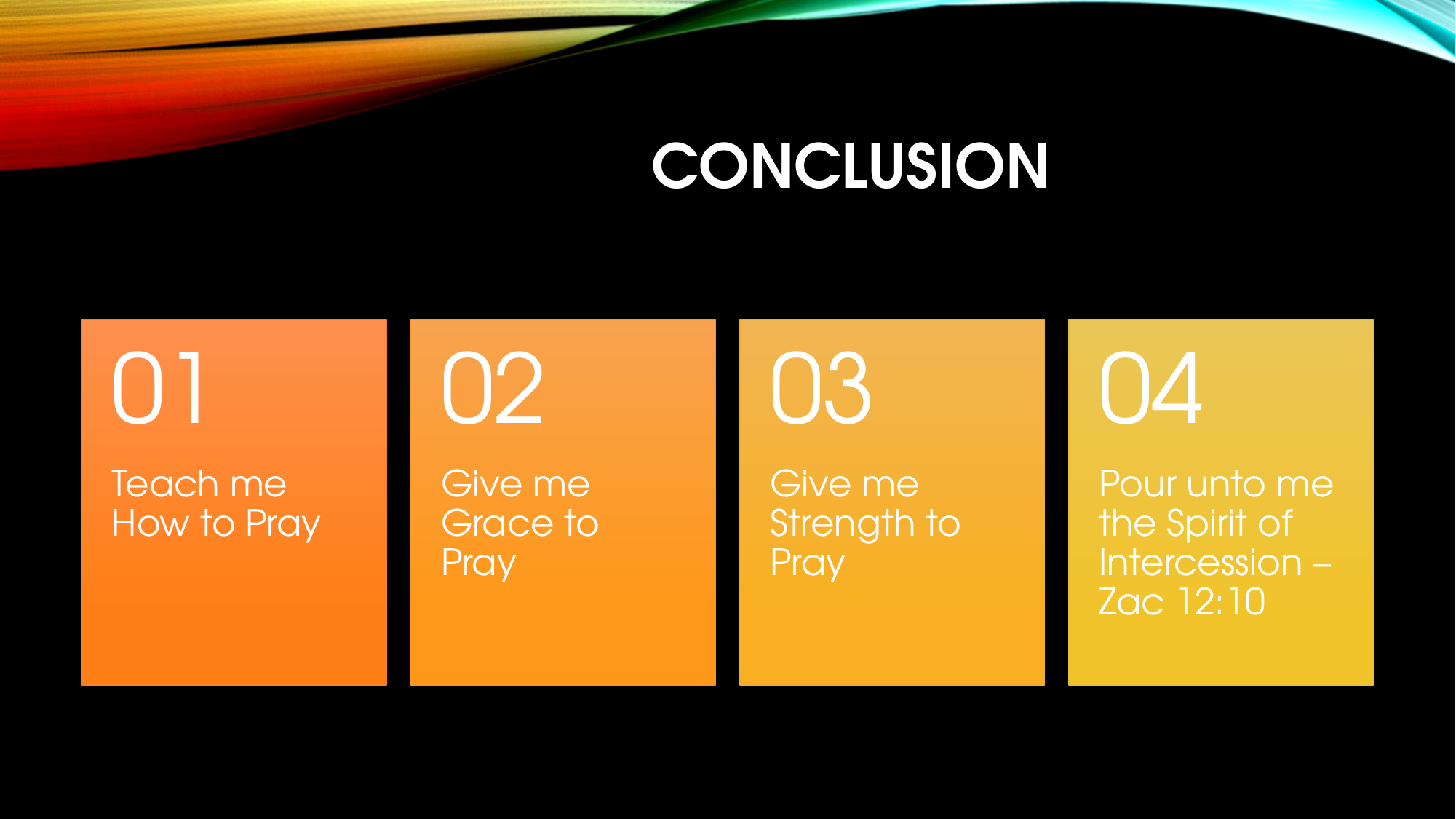

# Conclusion
Teach me How to Pray
01
Give me Grace to Pray
02
Give me Strength to Pray
03
Pour unto me the Spirit of Intercession – Zac 12:10
04